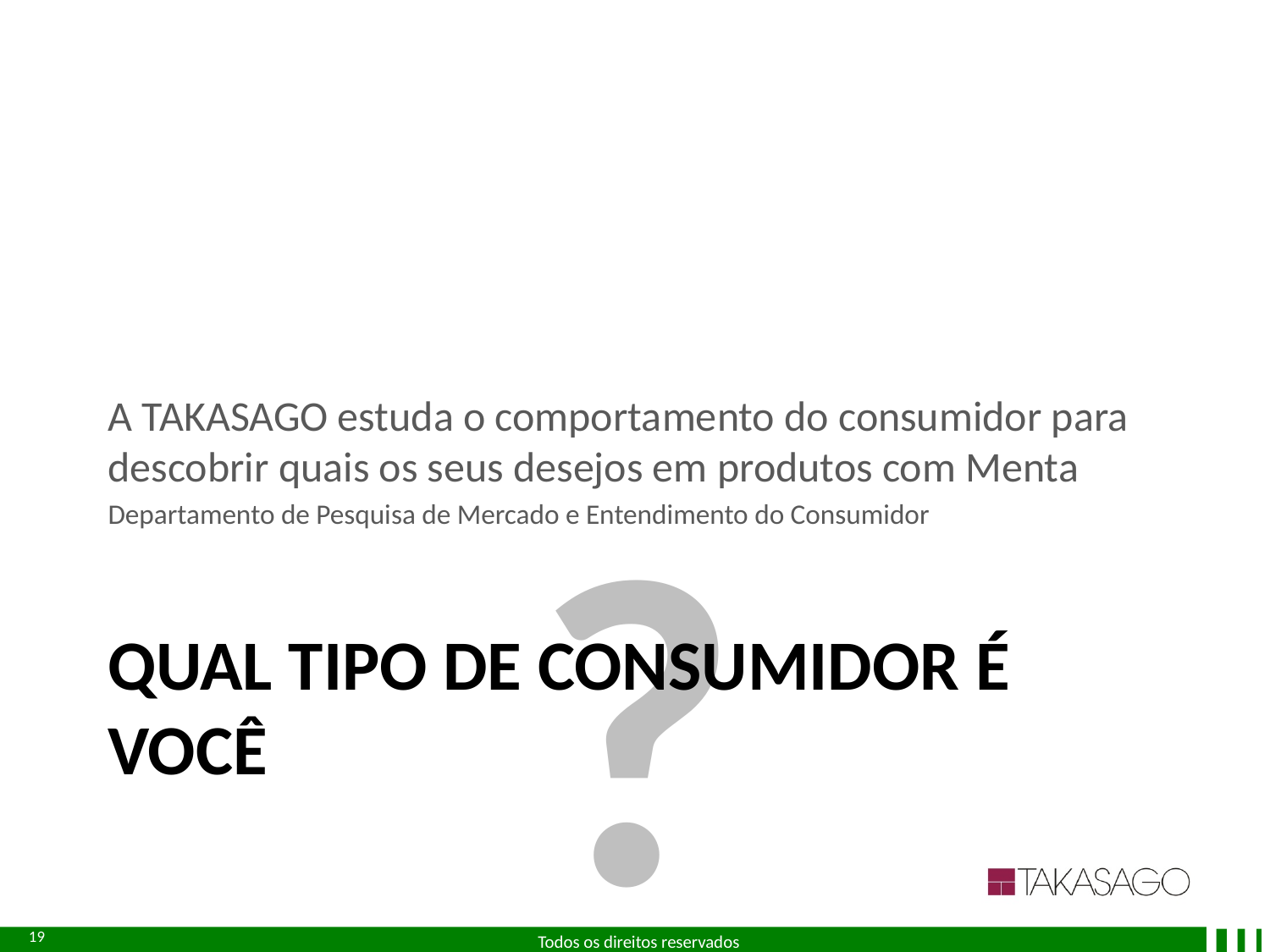

A TAKASAGO estuda o comportamento do consumidor para descobrir quais os seus desejos em produtos com Menta
Departamento de Pesquisa de Mercado e Entendimento do Consumidor
?
# Qual tipo de consumidor é você
19